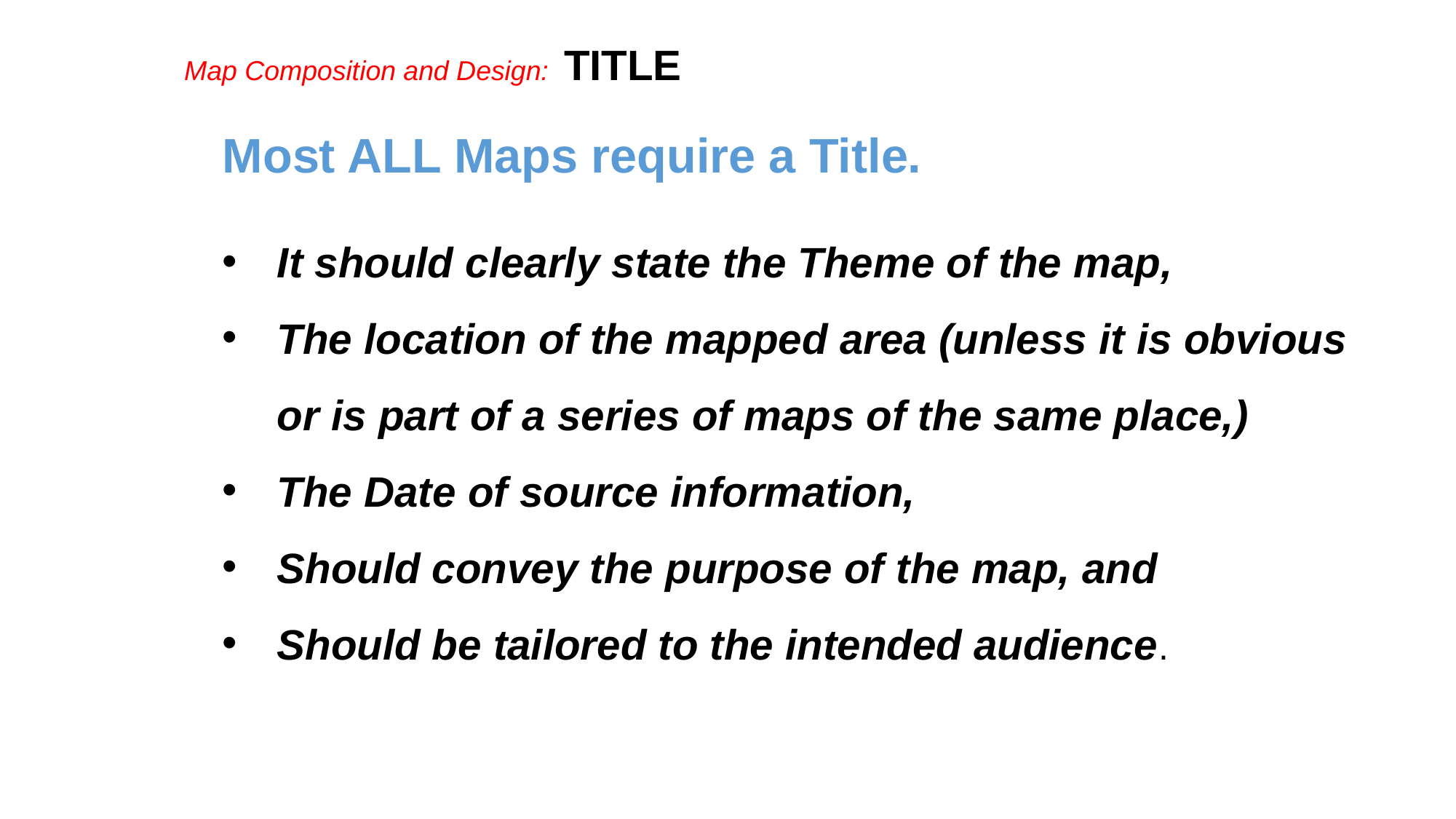

Map Composition and Design:  TITLE
Most ALL Maps require a Title.
It should clearly state the Theme of the map,
The location of the mapped area (unless it is obvious or is part of a series of maps of the same place,)
The Date of source information,
Should convey the purpose of the map, and
Should be tailored to the intended audience.